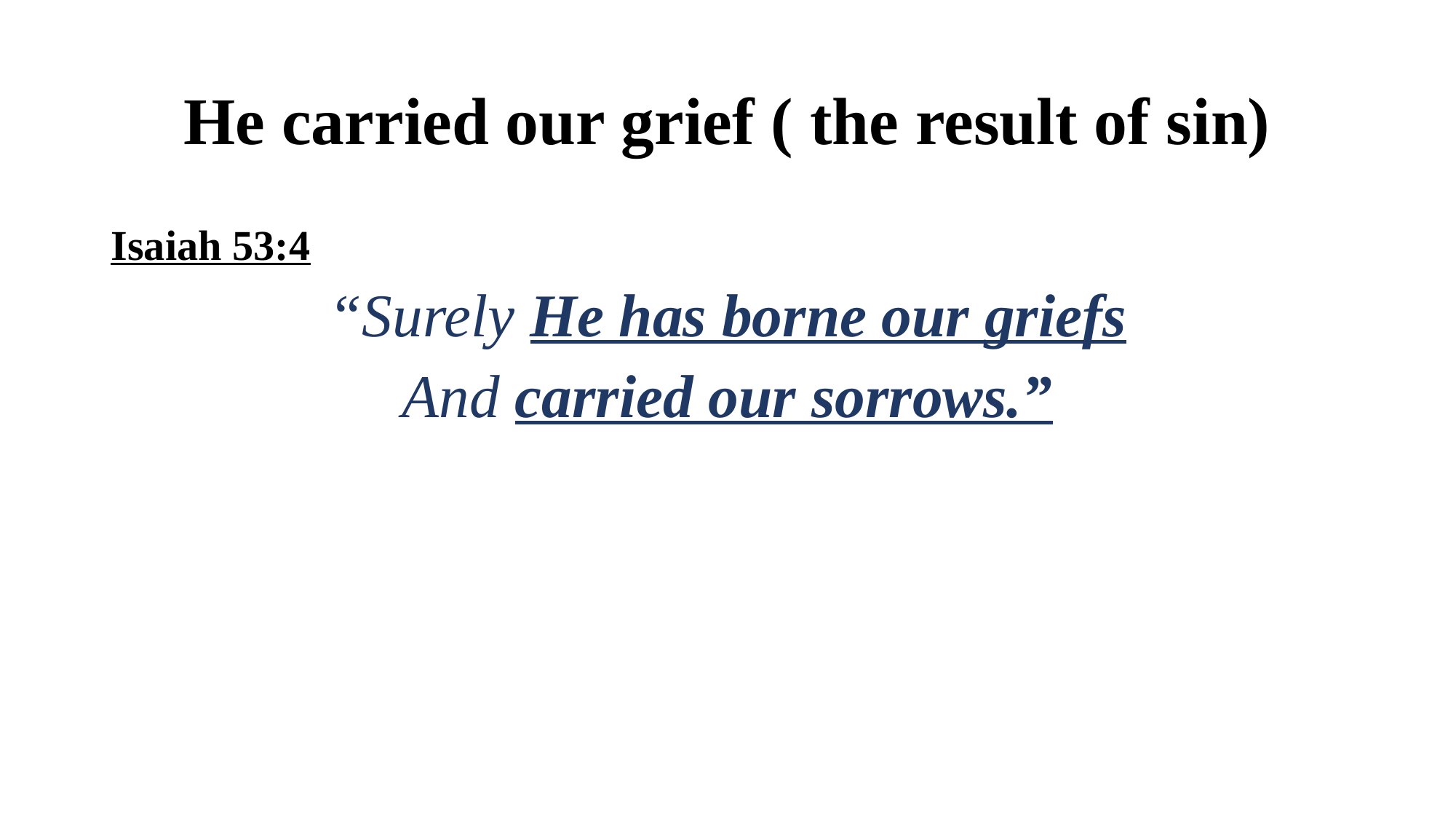

# He carried our grief ( the result of sin)
Isaiah 53:4
“Surely He has borne our griefs
And carried our sorrows.”